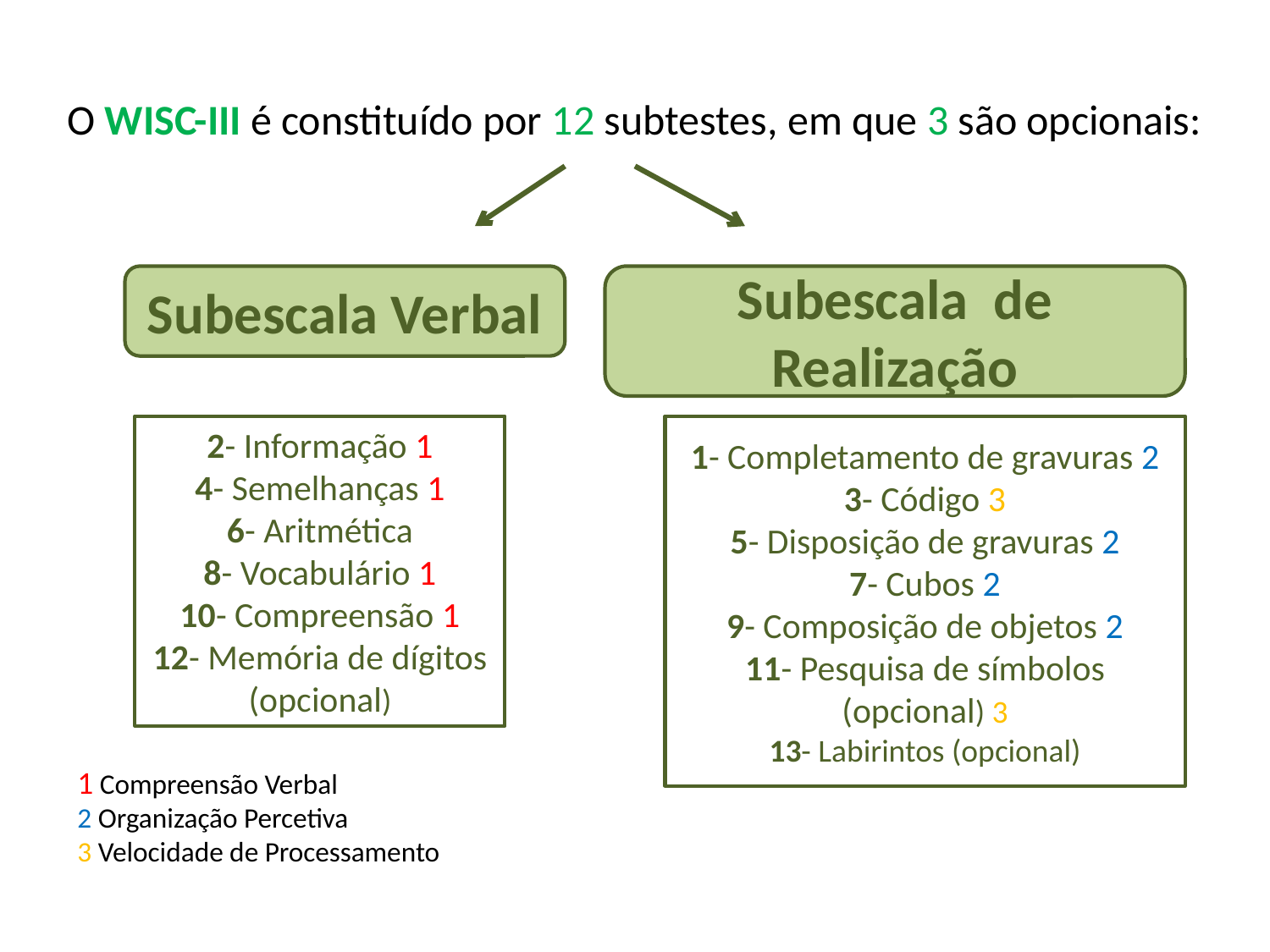

O WISC-III é constituído por 12 subtestes, em que 3 são opcionais:
Subescala Verbal
Subescala  de Realização
2- Informação 1
4- Semelhanças 1
6- Aritmética
8- Vocabulário 1
10- Compreensão 1
12- Memória de dígitos (opcional)
1- Completamento de gravuras 2
3- Código 3
5- Disposição de gravuras 2
7- Cubos 2
9- Composição de objetos 2
11- Pesquisa de símbolos (opcional) 3
13- Labirintos (opcional)
1 Compreensão Verbal
2 Organização Percetiva
3 Velocidade de Processamento